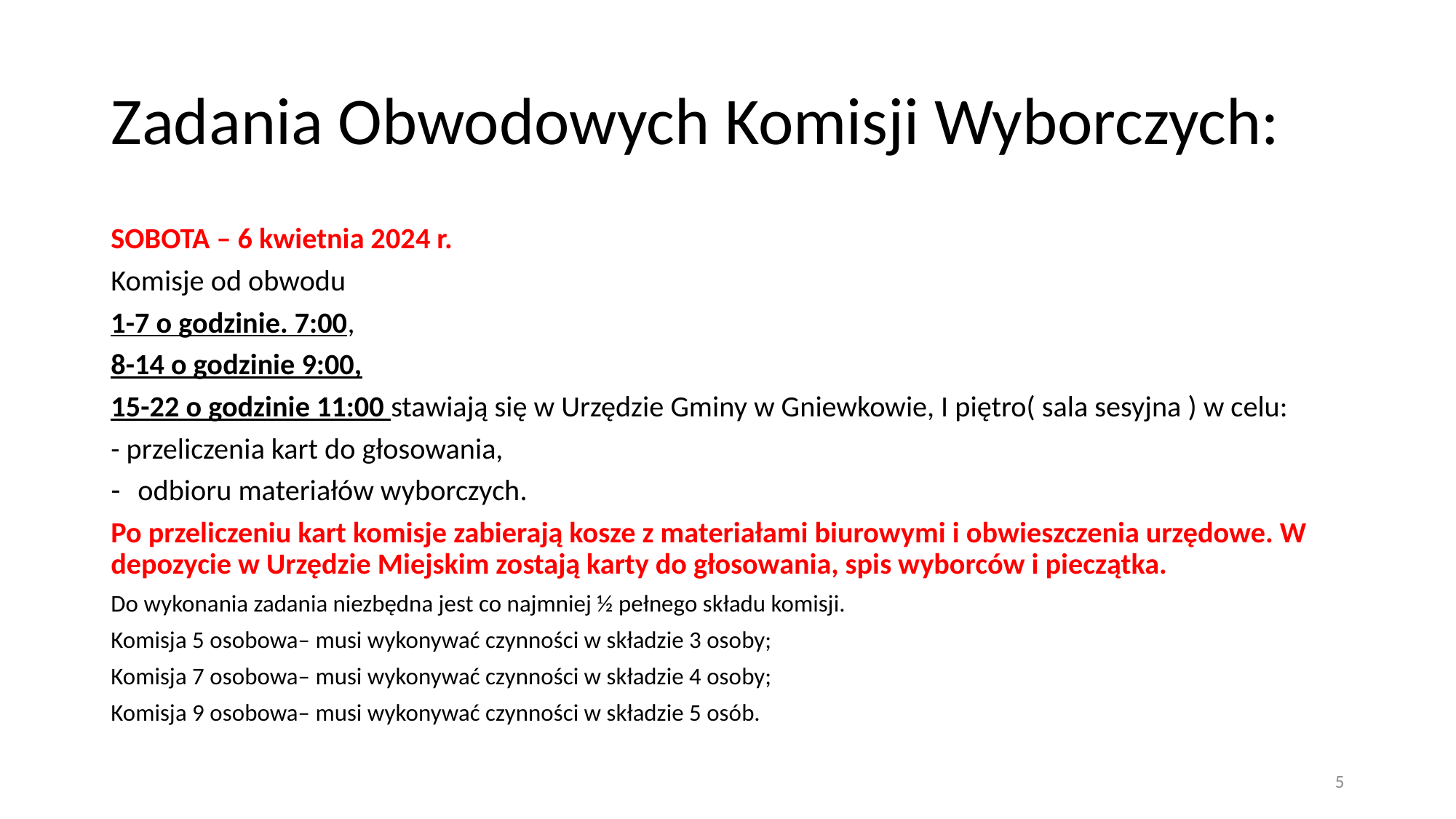

# Zadania Obwodowych Komisji Wyborczych:
SOBOTA – 6 kwietnia 2024 r.
Komisje od obwodu
1-7 o godzinie. 7:00,
8-14 o godzinie 9:00,
15-22 o godzinie 11:00 stawiają się w Urzędzie Gminy w Gniewkowie, I piętro( sala sesyjna ) w celu:
- przeliczenia kart do głosowania,
odbioru materiałów wyborczych.
Po przeliczeniu kart komisje zabierają kosze z materiałami biurowymi i obwieszczenia urzędowe. W depozycie w Urzędzie Miejskim zostają karty do głosowania, spis wyborców i pieczątka.
Do wykonania zadania niezbędna jest co najmniej ½ pełnego składu komisji.
Komisja 5 osobowa– musi wykonywać czynności w składzie 3 osoby;
Komisja 7 osobowa– musi wykonywać czynności w składzie 4 osoby;
Komisja 9 osobowa– musi wykonywać czynności w składzie 5 osób.

5